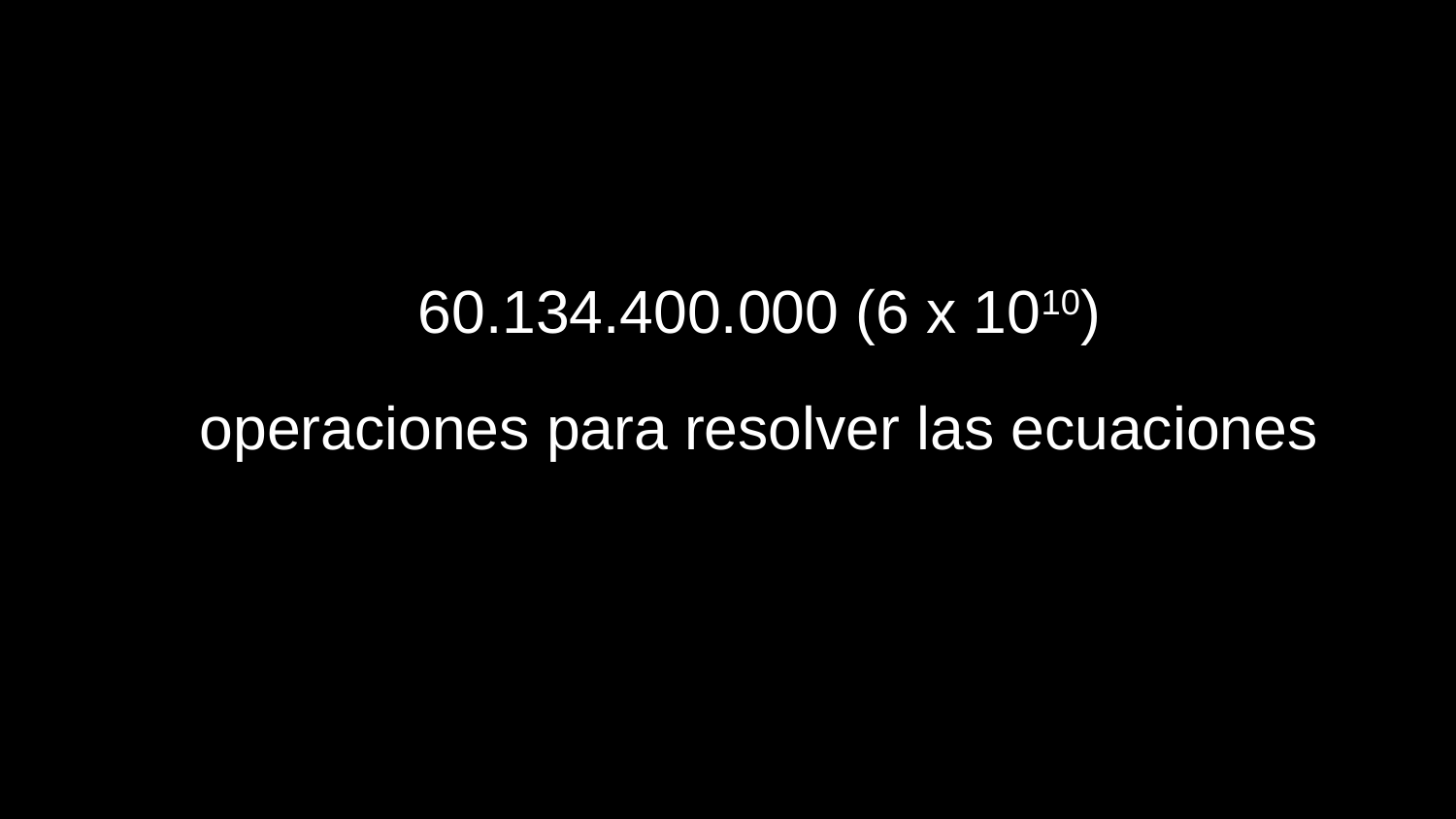

60.134.400.000 (6 x 1010)
operaciones para resolver las ecuaciones
48 hs =  172.800 segundos
5 pasos de tiempo por cada distancia entre puntos = 12.5 pasos para cada segundo

EN UN SOLO PUNTO!
13.824 pasos de tiempo
4.350.000 puntos de retícula